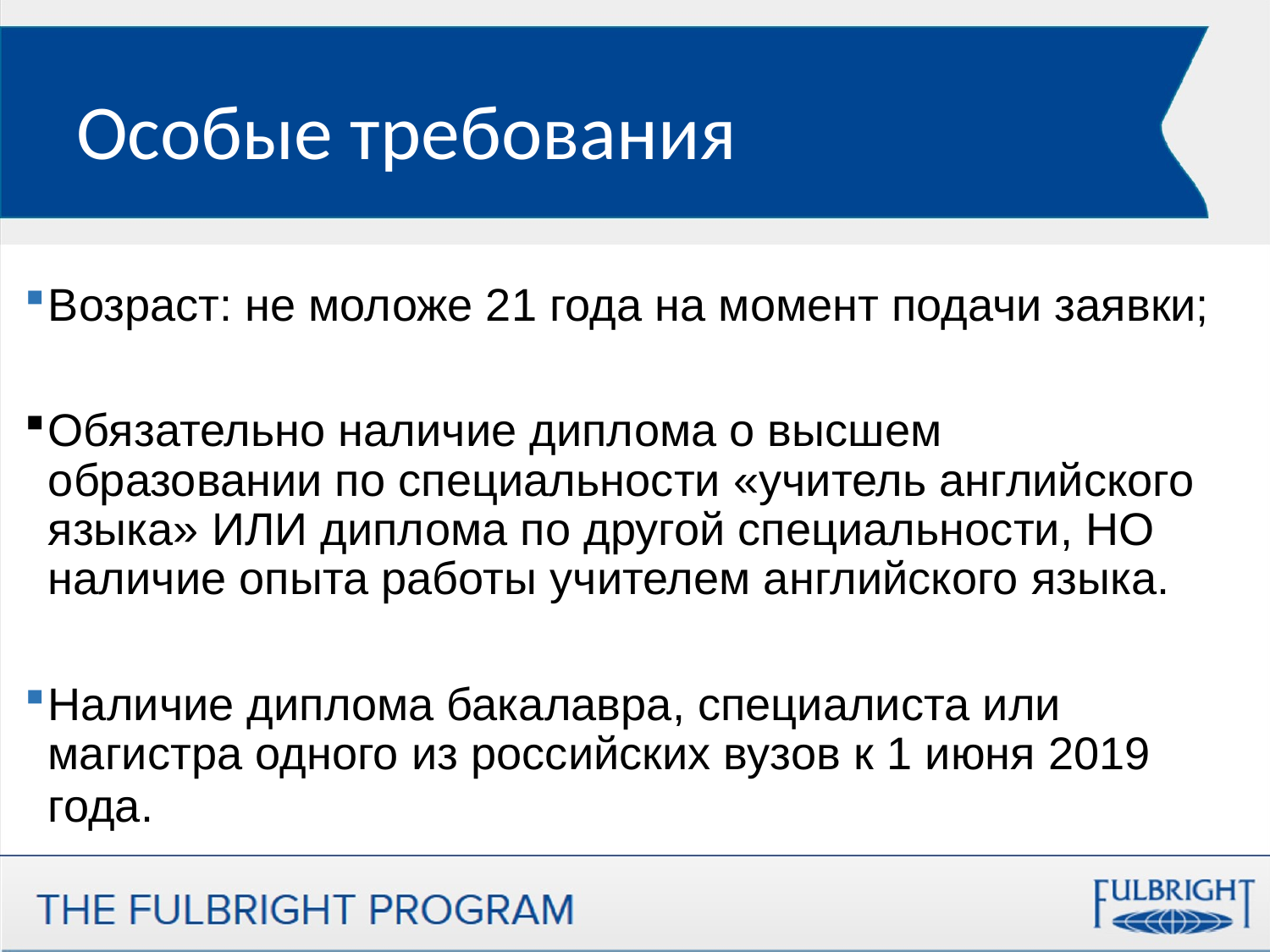

# Особые требования
Возраст: не моложе 21 года на момент подачи заявки;

Обязательно наличие диплома о высшем образовании по специальности «учитель английского языка» ИЛИ диплома по другой специальности, НО наличие опыта работы учителем английского языка.

Наличие диплома бакалавра, специалиста или магистра одного из российских вузов к 1 июня 2019 года.